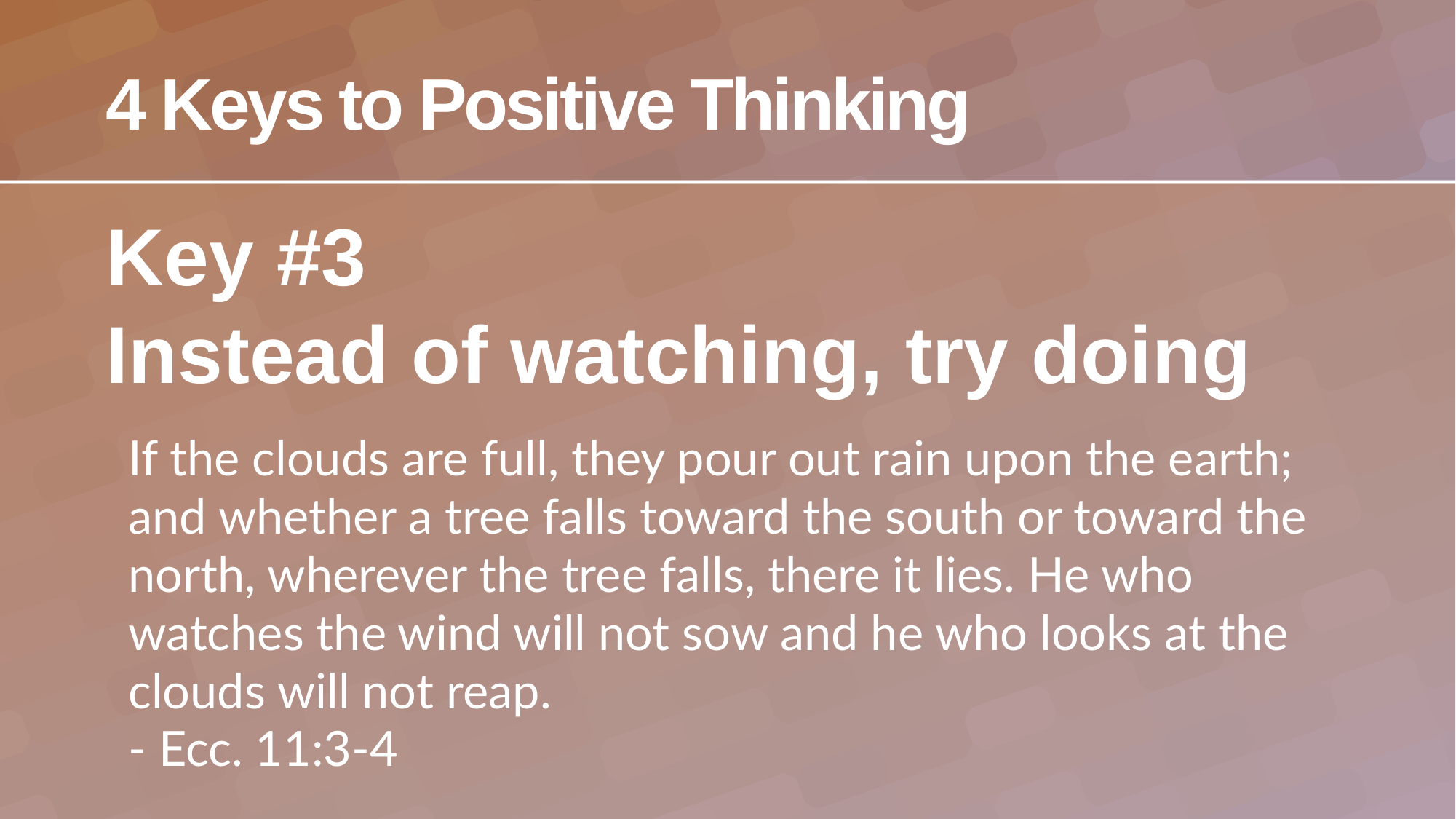

# 4 Keys to Positive Thinking
Key #3
Instead of watching, try doing
If the clouds are full, they pour out rain upon the earth; and whether a tree falls toward the south or toward the north, wherever the tree falls, there it lies. He who watches the wind will not sow and he who looks at the clouds will not reap.
- Ecc. 11:3-4